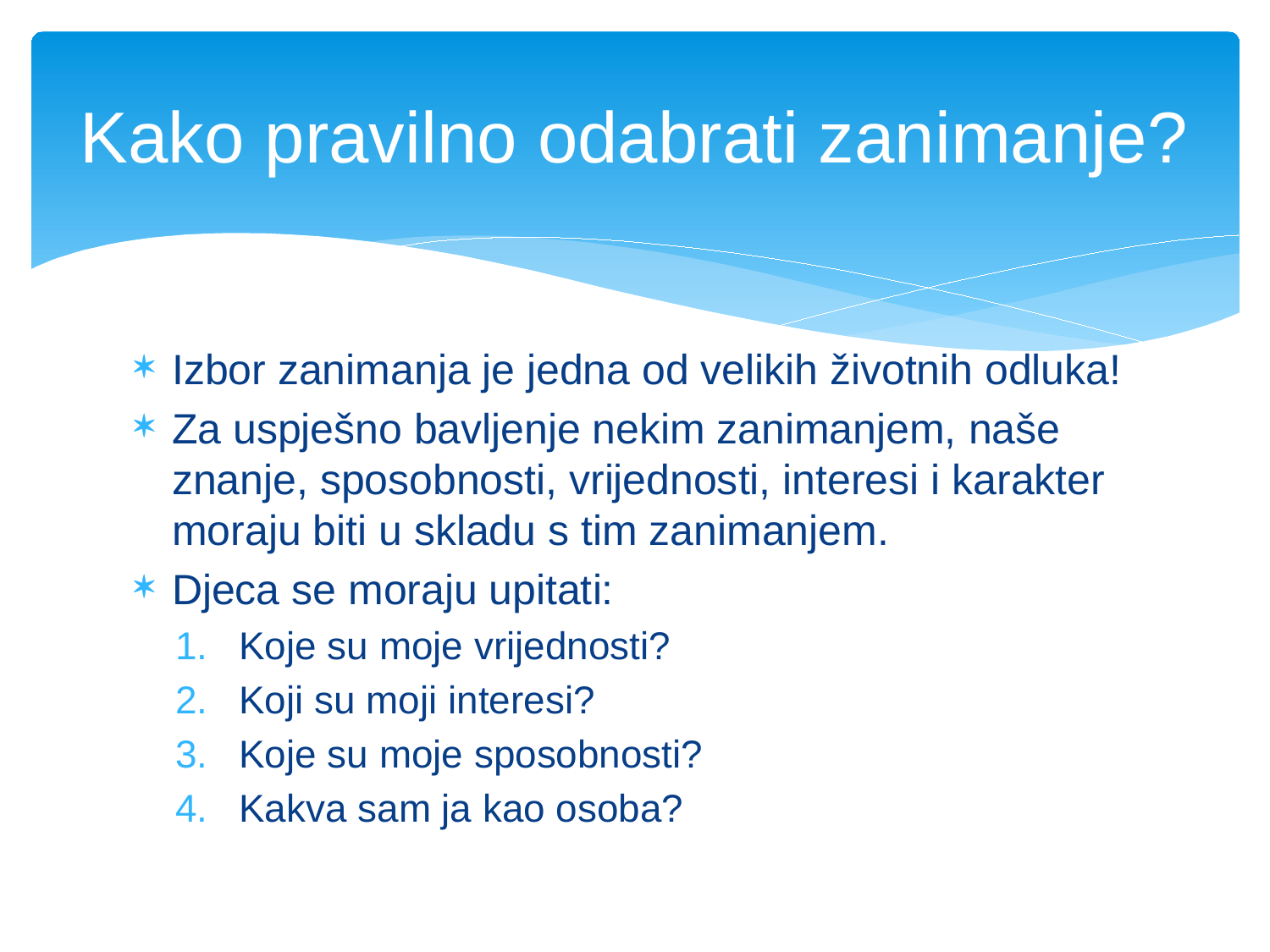

# Kako pravilno odabrati zanimanje?
Izbor zanimanja je jedna od velikih životnih odluka!
Za uspješno bavljenje nekim zanimanjem, naše znanje, sposobnosti, vrijednosti, interesi i karakter moraju biti u skladu s tim zanimanjem.
Djeca se moraju upitati:
Koje su moje vrijednosti?
Koji su moji interesi?
Koje su moje sposobnosti?
Kakva sam ja kao osoba?